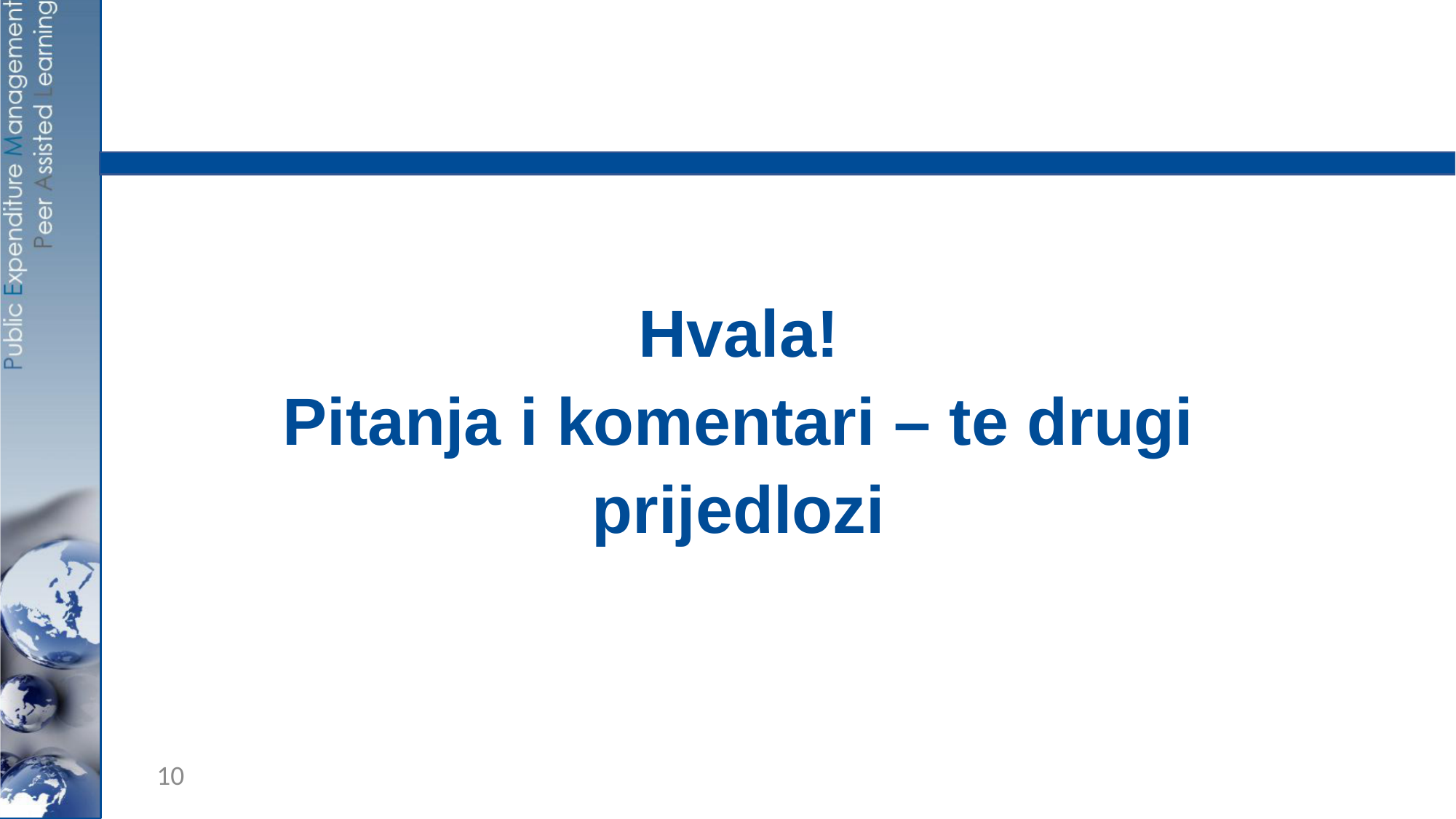

# Hvala! Pitanja i komentari – te drugi prijedlozi
10